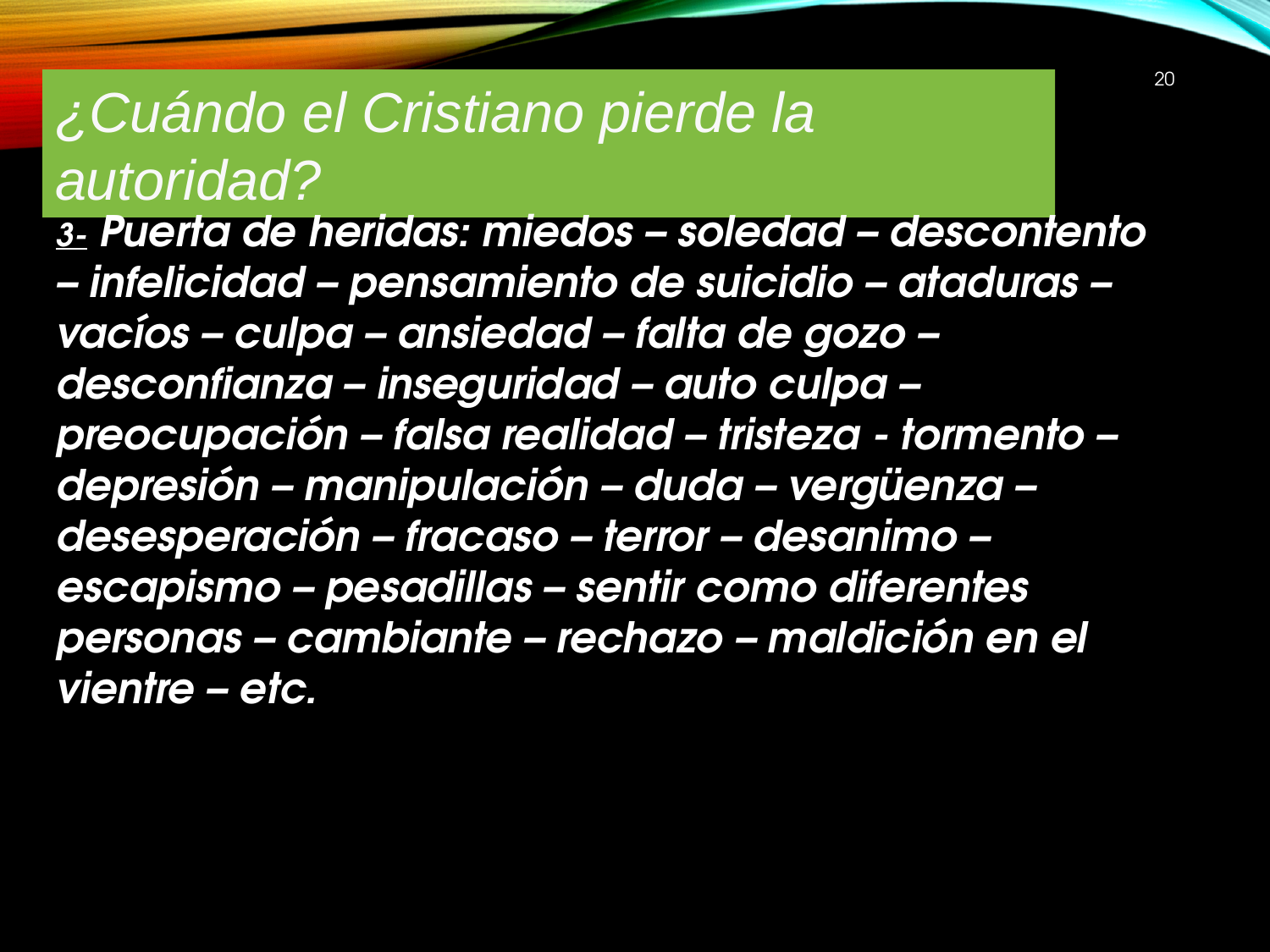

20
¿Cuándo el Cristiano pierde la autoridad?
3- Puerta de heridas: miedos – soledad – descontento – infelicidad – pensamiento de suicidio – ataduras – vacíos – culpa – ansiedad – falta de gozo – desconfianza – inseguridad – auto culpa – preocupación – falsa realidad – tristeza - tormento – depresión – manipulación – duda – vergüenza – desesperación – fracaso – terror – desanimo – escapismo – pesadillas – sentir como diferentes personas – cambiante – rechazo – maldición en el vientre – etc.